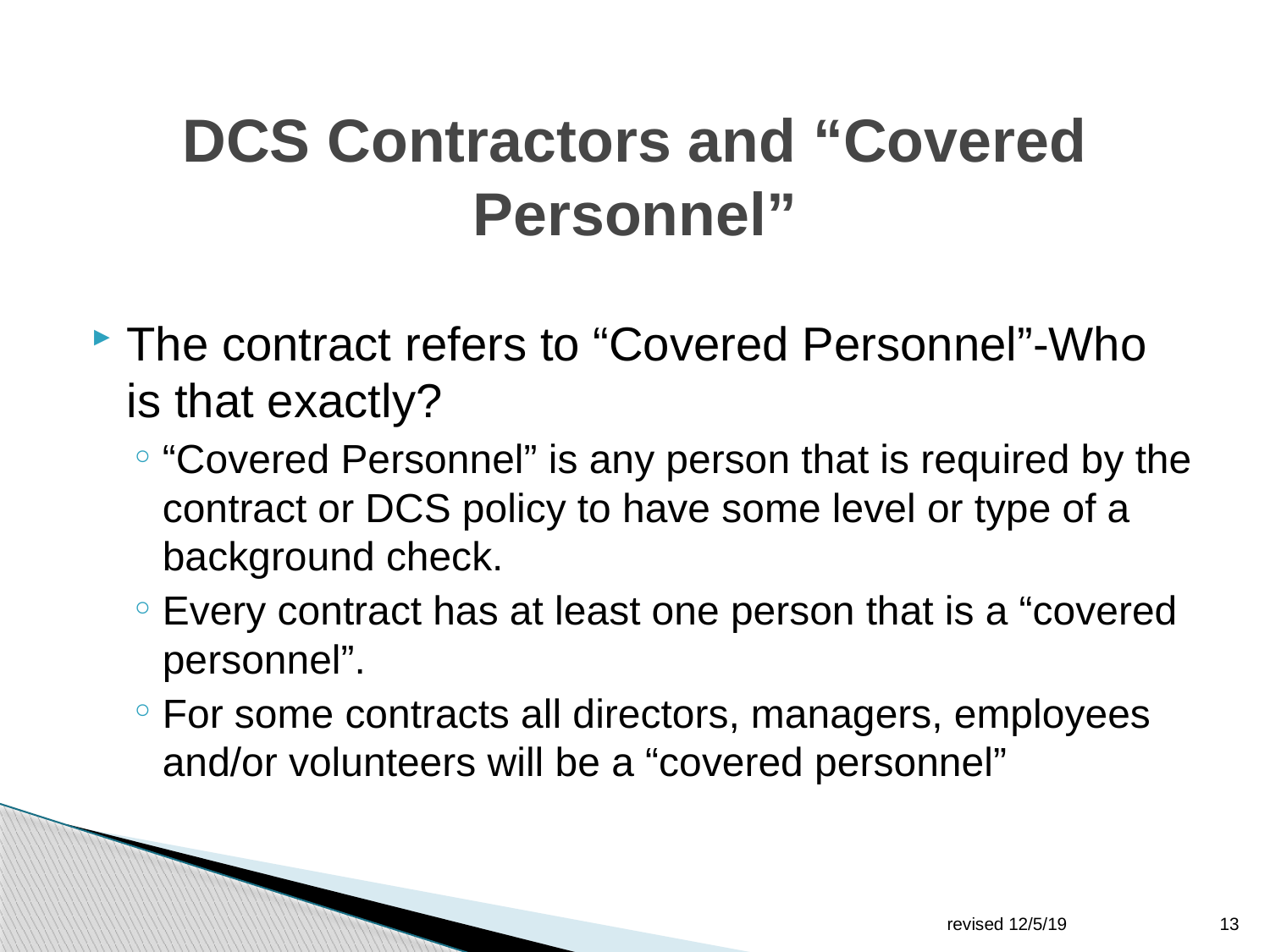

# DCS Contractors and “Covered Personnel”
The contract refers to “Covered Personnel”-Who is that exactly?
“Covered Personnel” is any person that is required by the contract or DCS policy to have some level or type of a background check.
Every contract has at least one person that is a “covered personnel”.
For some contracts all directors, managers, employees and/or volunteers will be a “covered personnel”
revised 12/5/19
13